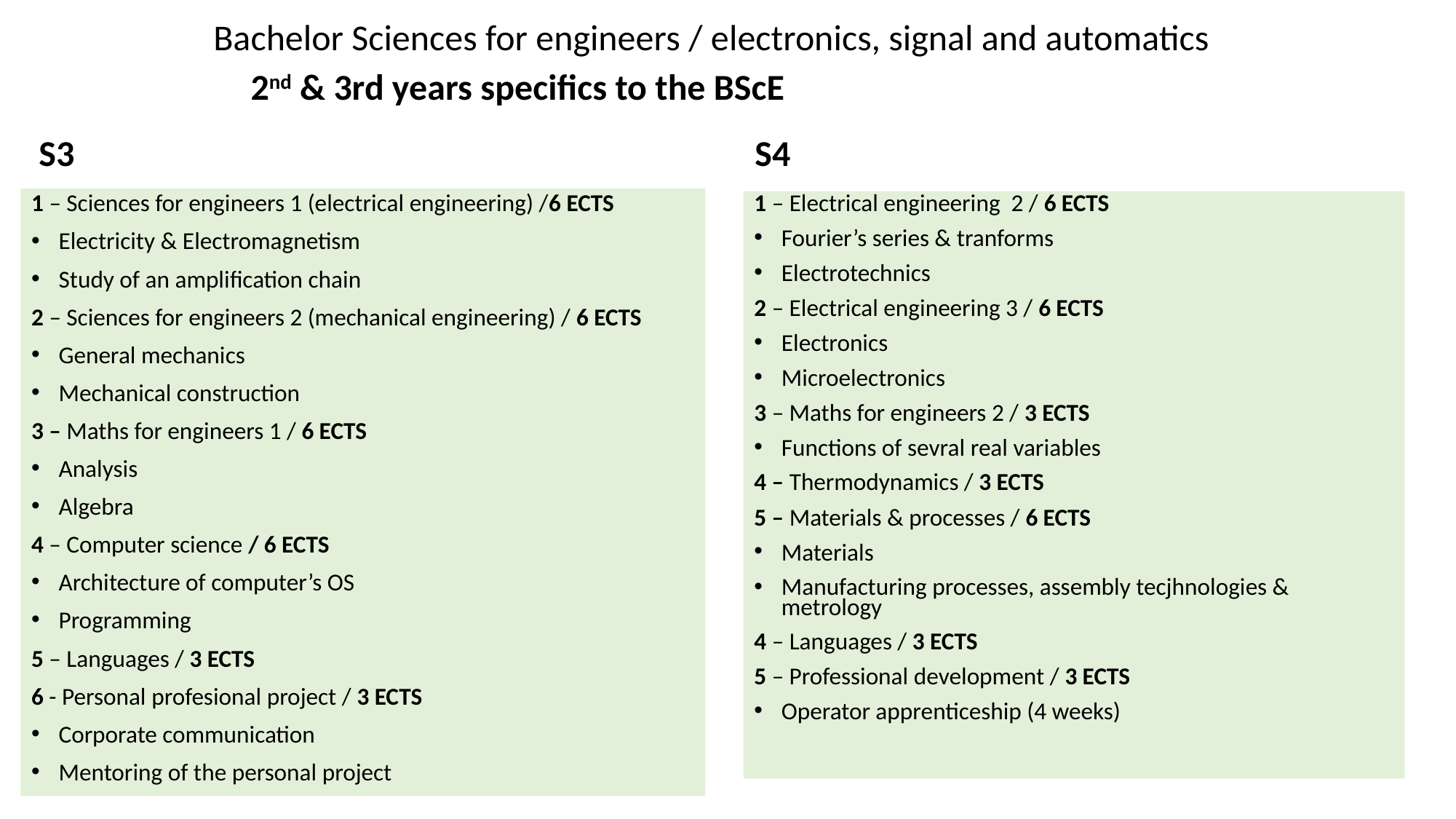

Bachelor Sciences for engineers / electronics, signal and automatics
2nd & 3rd years specifics to the BScE
S3
S4
1 – Sciences for engineers 1 (electrical engineering) /6 ECTS
Electricity & Electromagnetism
Study of an amplification chain
2 – Sciences for engineers 2 (mechanical engineering) / 6 ECTS
General mechanics
Mechanical construction
3 – Maths for engineers 1 / 6 ECTS
Analysis
Algebra
4 – Computer science / 6 ECTS
Architecture of computer’s OS
Programming
5 – Languages / 3 ECTS
6 - Personal profesional project / 3 ECTS
Corporate communication
Mentoring of the personal project
1 – Electrical engineering  2 / 6 ECTS
Fourier’s series & tranforms
Electrotechnics
2 – Electrical engineering 3 / 6 ECTS
Electronics
Microelectronics
3 – Maths for engineers 2 / 3 ECTS
Functions of sevral real variables
4 – Thermodynamics / 3 ECTS
5 – Materials & processes / 6 ECTS
Materials
Manufacturing processes, assembly tecjhnologies & metrology
4 – Languages / 3 ECTS
5 – Professional development / 3 ECTS
Operator apprenticeship (4 weeks)